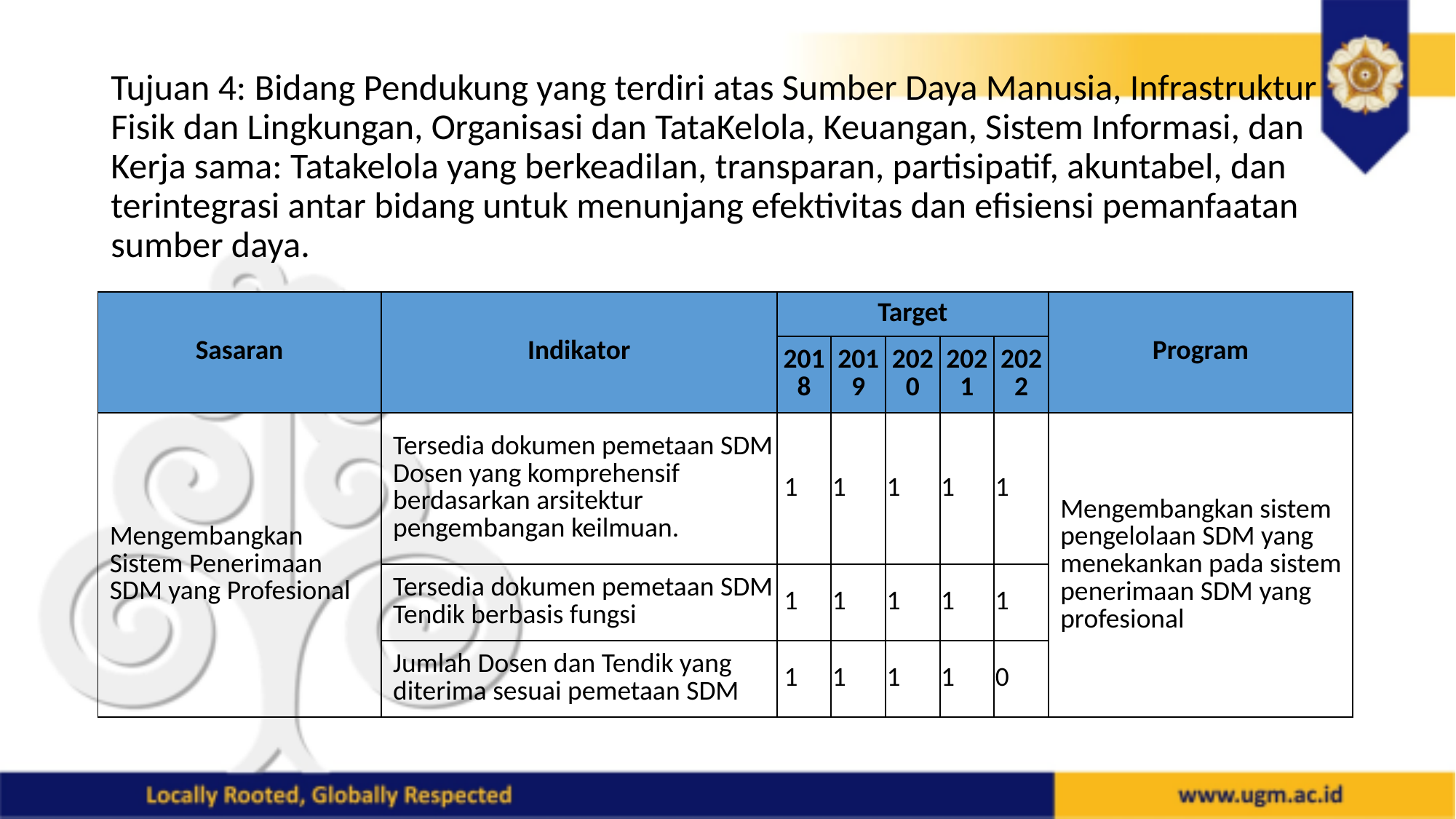

# Tujuan 4: Bidang Pendukung yang terdiri atas Sumber Daya Manusia, Infrastruktur Fisik dan Lingkungan, Organisasi dan TataKelola, Keuangan, Sistem Informasi, dan Kerja sama: Tatakelola yang berkeadilan, transparan, partisipatif, akuntabel, dan terintegrasi antar bidang untuk menunjang efektivitas dan efisiensi pemanfaatan sumber daya.
| Sasaran | Indikator | Target |  |  |  |  | Program |
| --- | --- | --- | --- | --- | --- | --- | --- |
|  |  | 2018 | 2019 | 2020 | 2021 | 2022 |  |
| Mengembangkan Sistem Penerimaan SDM yang Profesional | Tersedia dokumen pemetaan SDM Dosen yang komprehensif berdasarkan arsitektur pengembangan keilmuan. | 1 | 1 | 1 | 1 | 1 | Mengembangkan sistem pengelolaan SDM yang menekankan pada sistem penerimaan SDM yang profesional |
|  | Tersedia dokumen pemetaan SDM Tendik berbasis fungsi | 1 | 1 | 1 | 1 | 1 |  |
|  | Jumlah Dosen dan Tendik yang diterima sesuai pemetaan SDM | 1 | 1 | 1 | 1 | 0 |  |